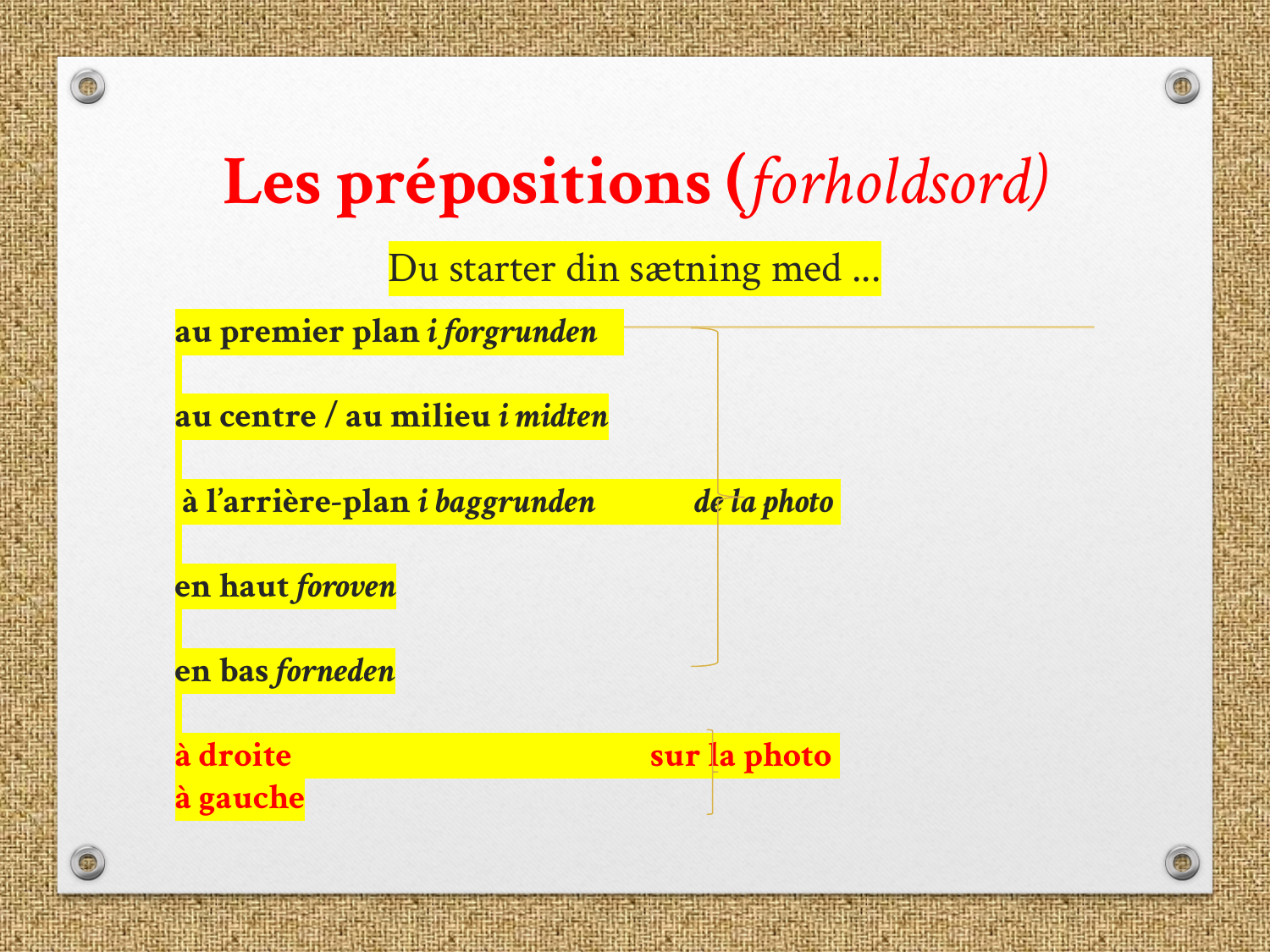

# Les prépositions (forholdsord)
Du starter din sætning med ...
au premier plan i forgrunden
au centre / au milieu i midten
 à l’arrière-plan i baggrunden               de la photo
en haut foroven
en bas forneden
à droite                                                  sur la photo
à gauche